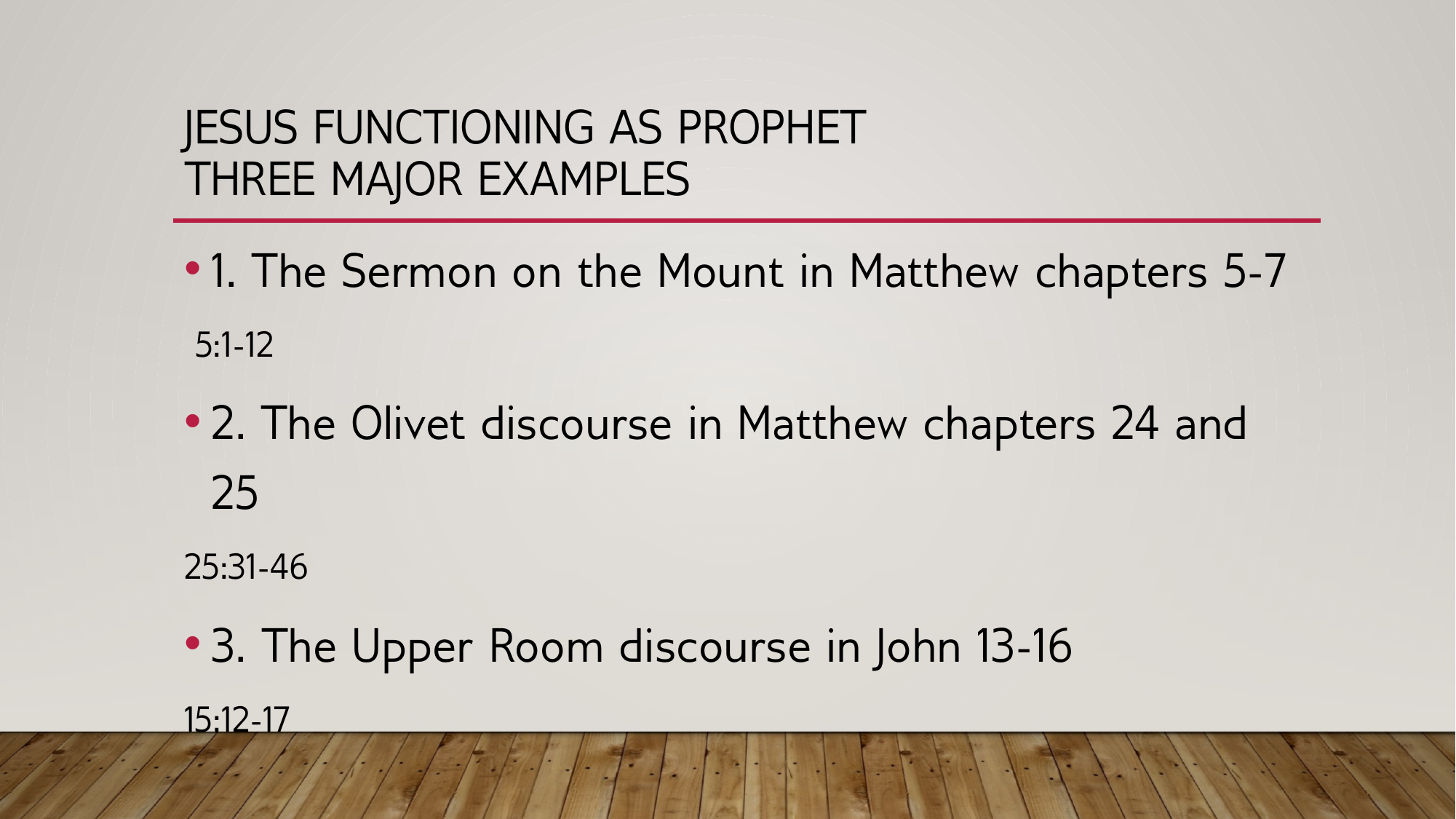

# Jesus Functioning as Prophet three Major examples
1. The Sermon on the Mount in Matthew chapters 5-7
 5:1-12
2. The Olivet discourse in Matthew chapters 24 and 25
25:31-46
3. The Upper Room discourse in John 13-16
15:12-17